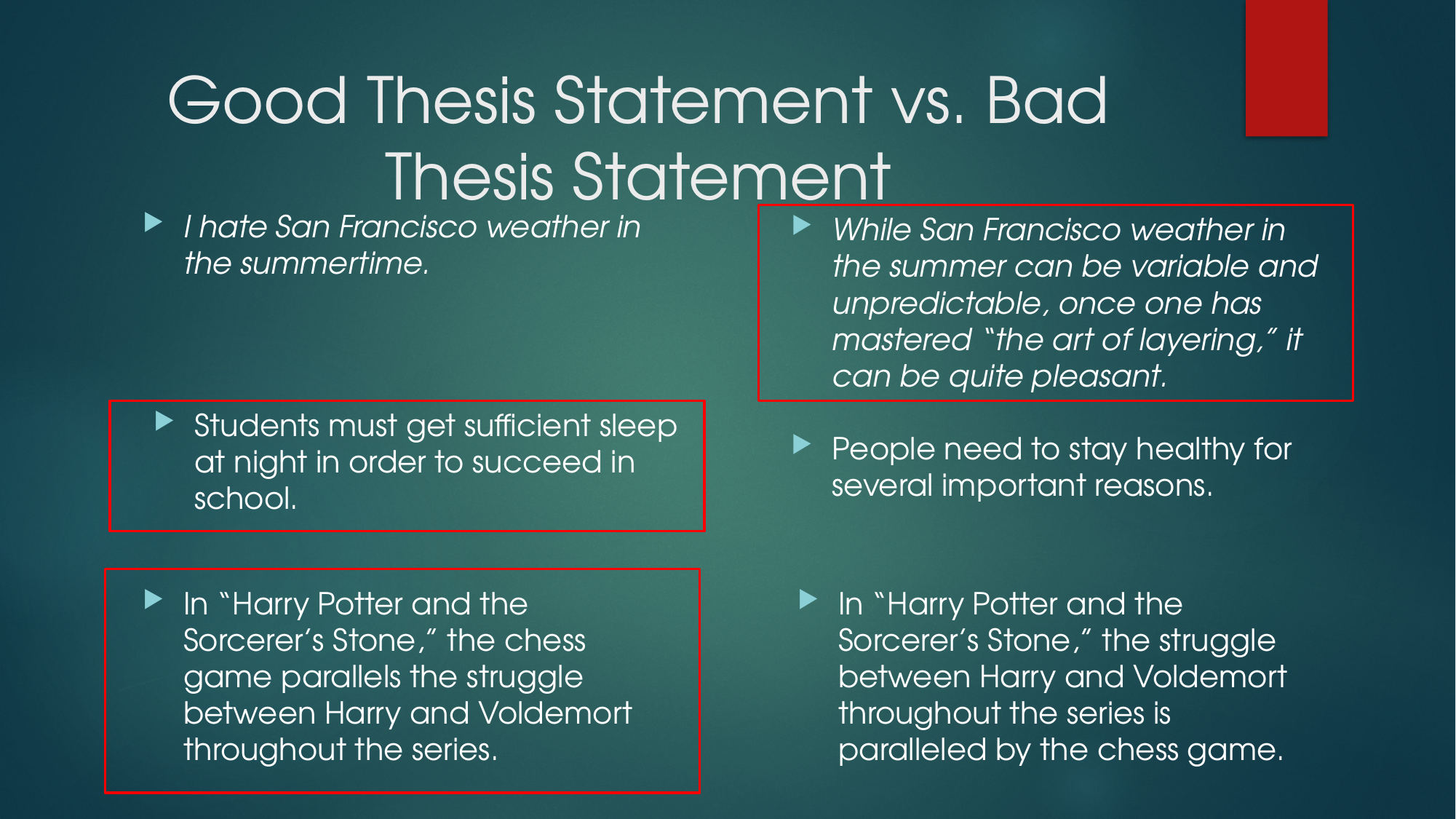

# Good Thesis Statement vs. Bad Thesis Statement

I hate San Francisco weather in the summertime.

While San Francisco weather in the summer can be variable and unpredictable, once one has mastered “the art of layering,” it can be quite pleasant.

Students must get sufficient sleep at night in order to succeed in school.

People need to stay healthy for several important reasons.

In “Harry Potter and the Sorcerer’s Stone,” the chess game parallels the struggle between Harry and Voldemort throughout the series.

In “Harry Potter and the Sorcerer’s Stone,” the struggle between Harry and Voldemort throughout the series is paralleled by the chess game.